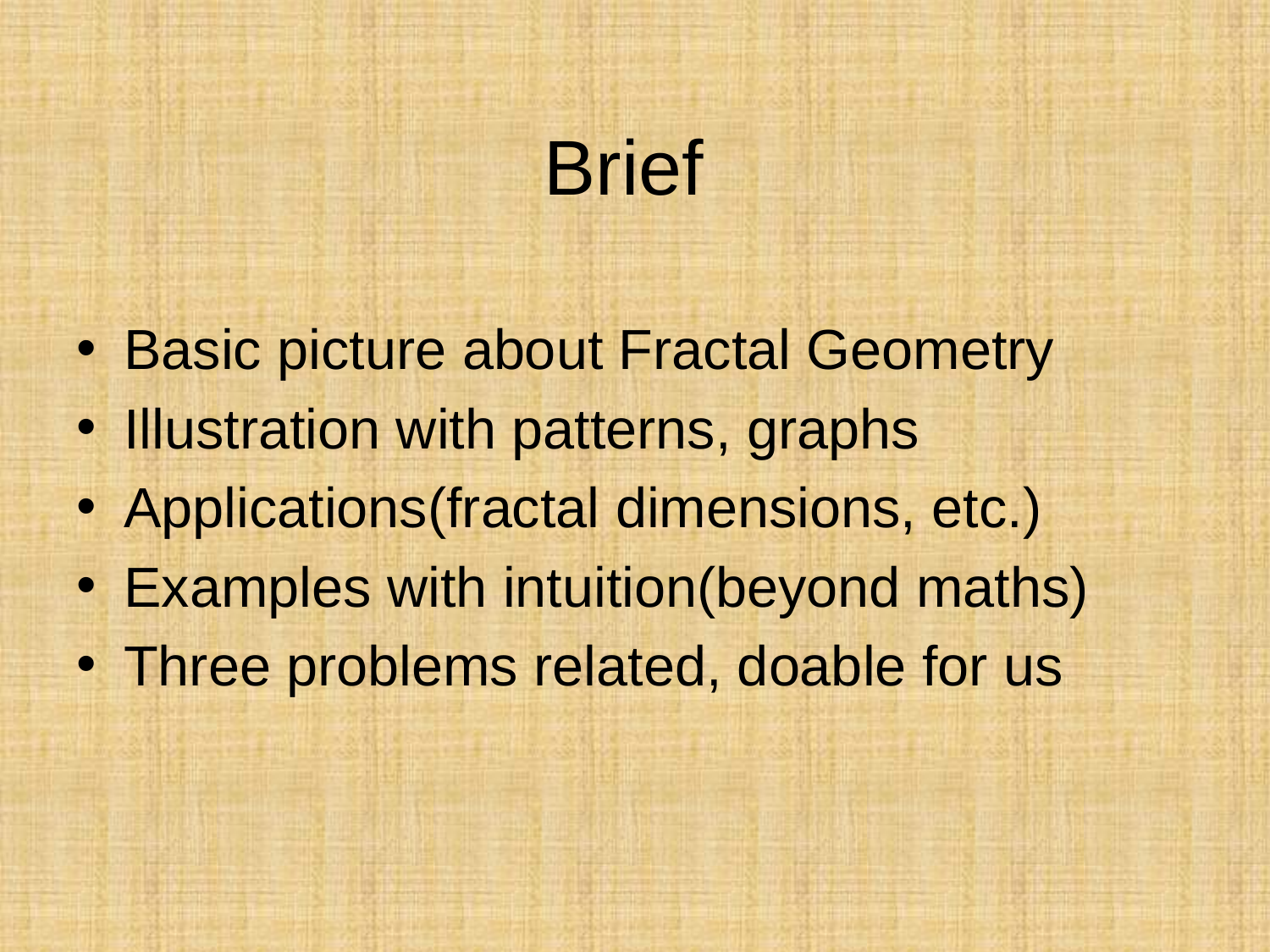

# Brief
Basic picture about Fractal Geometry
Illustration with patterns, graphs
Applications(fractal dimensions, etc.)
Examples with intuition(beyond maths)
Three problems related, doable for us